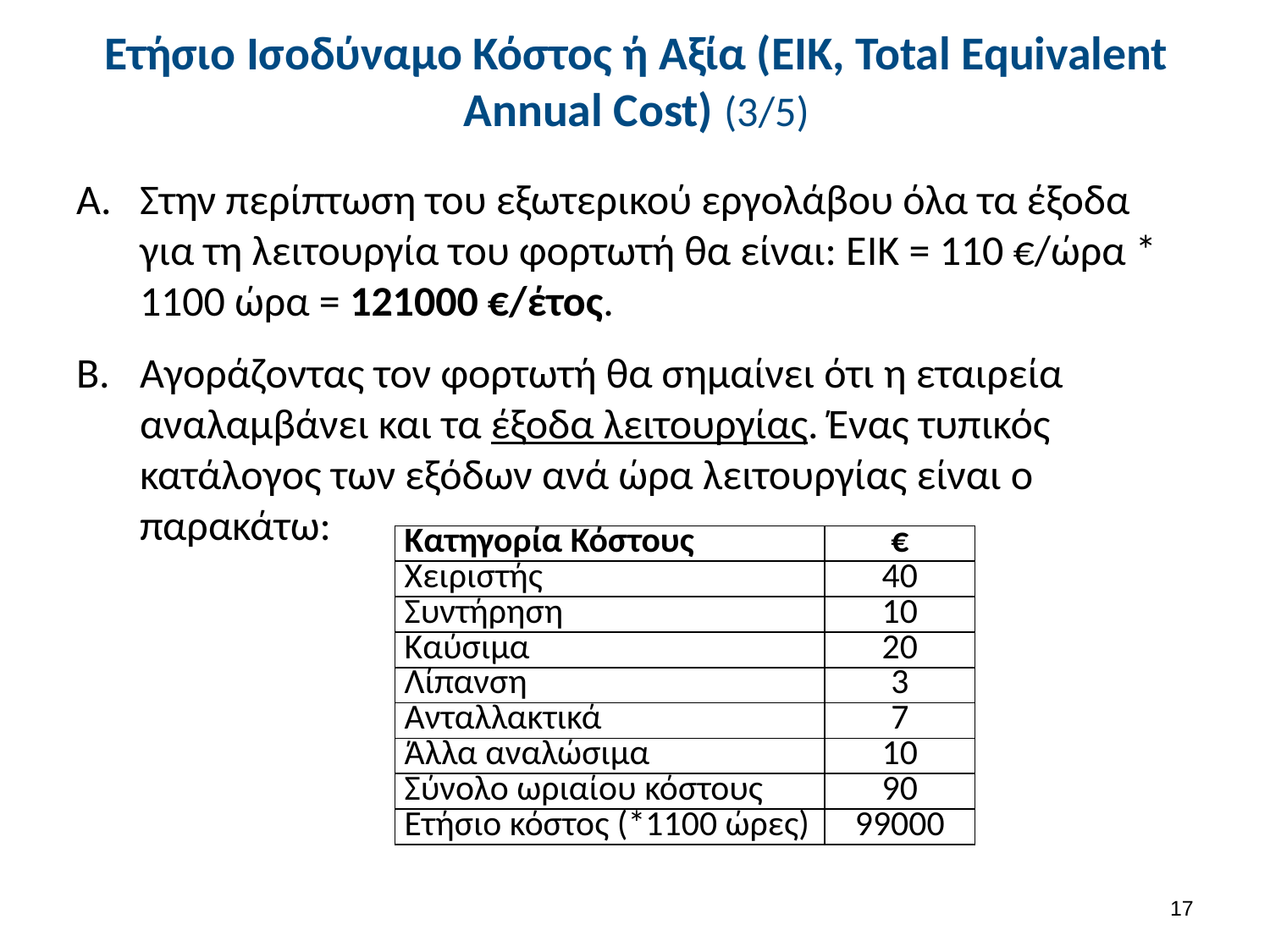

# Ετήσιο Ισοδύναμο Κόστος ή Αξία (ΕΙΚ, Total Equivalent Annual Cost) (3/5)
Στην περίπτωση του εξωτερικού εργολάβου όλα τα έξοδα για τη λειτουργία του φορτωτή θα είναι: ΕΙΚ = 110 €/ώρα * 1100 ώρα = 121000 €/έτος.
Αγοράζοντας τον φορτωτή θα σημαίνει ότι η εταιρεία αναλαμβάνει και τα έξοδα λειτουργίας. Ένας τυπικός κατάλογος των εξόδων ανά ώρα λειτουργίας είναι ο παρακάτω:

| Κατηγορία Κόστους | € |
| --- | --- |
| Χειριστής | 40 |
| Συντήρηση | 10 |
| Καύσιμα | 20 |
| Λίπανση | 3 |
| Ανταλλακτικά | 7 |
| Άλλα αναλώσιμα | 10 |
| Σύνολο ωριαίου κόστους | 90 |
| Ετήσιο κόστος (\*1100 ώρες) | 99000 |
17